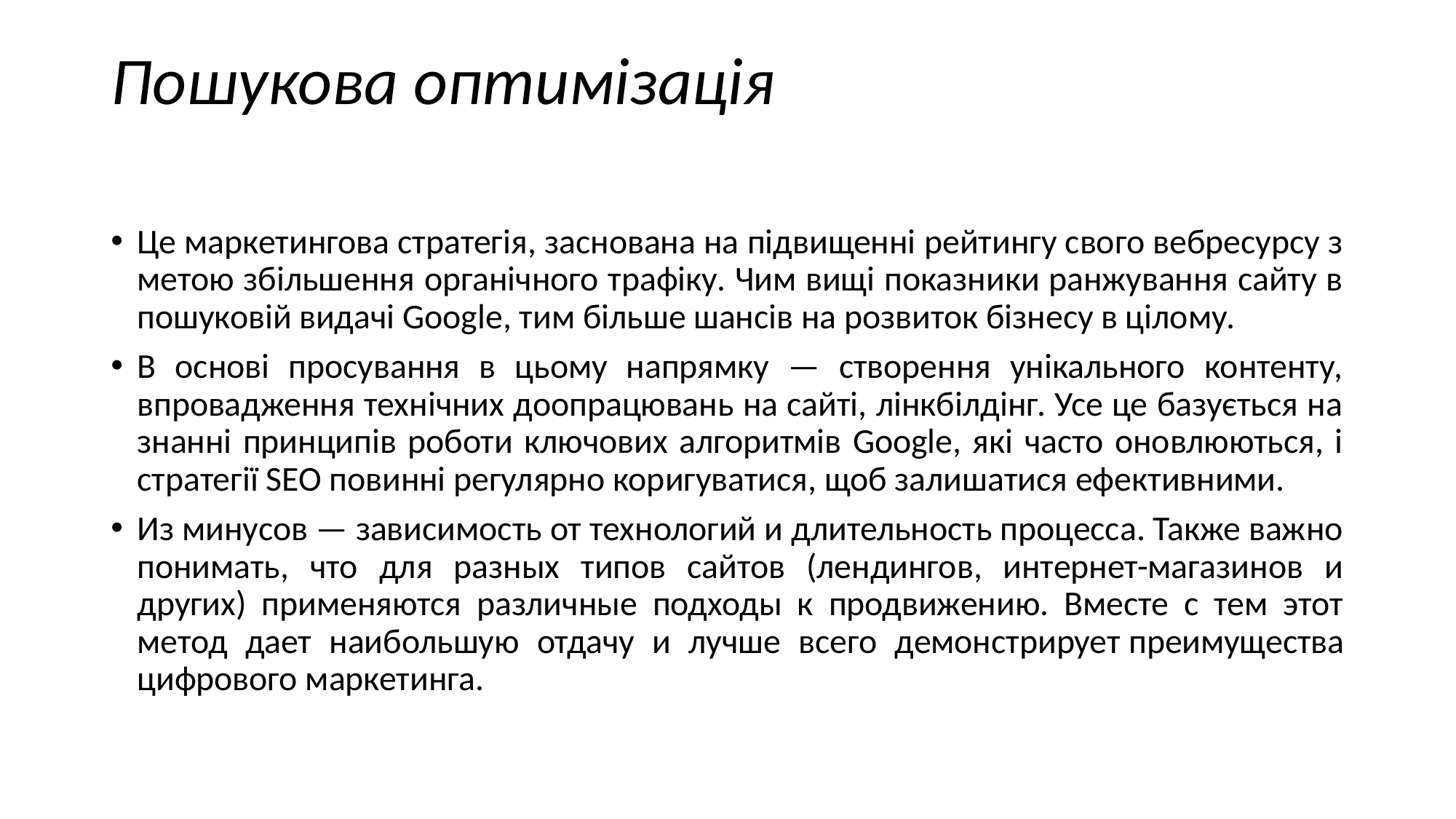

# Пошукова оптимізація
Це маркетингова стратегія, заснована на підвищенні рейтингу свого вебресурсу з метою збільшення органічного трафіку. Чим вищі показники ранжування сайту в пошуковій видачі Google, тим більше шансів на розвиток бізнесу в цілому.
В основі просування в цьому напрямку — створення унікального контенту, впровадження технічних доопрацювань на сайті, лінкбілдінг. Усе це базується на знанні принципів роботи ключових алгоритмів Google, які часто оновлюються, і стратегії SEO повинні регулярно коригуватися, щоб залишатися ефективними.
Из минусов — зависимость от технологий и длительность процесса. Также важно понимать, что для разных типов сайтов (лендингов, интернет-магазинов и других) применяются различные подходы к продвижению. Вместе с тем этот метод дает наибольшую отдачу и лучше всего демонстрирует преимущества цифрового маркетинга.